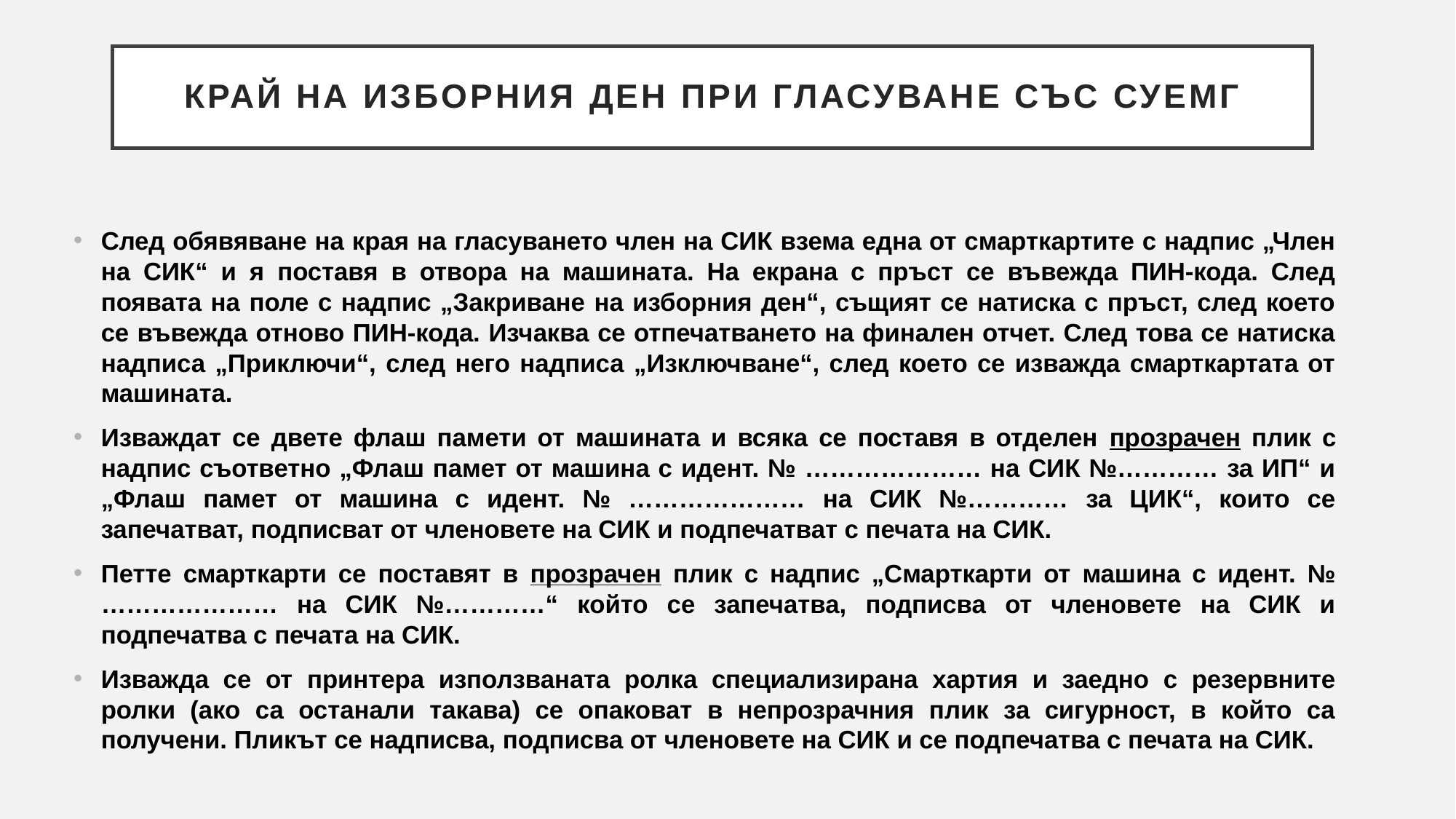

# Край на изборния ден при гласуване със СУЕМГ
След обявяване на края на гласуването член на СИК взема една от смарткартите с надпис „Член на СИК“ и я поставя в отвора на машината. На екрана с пръст се въвежда ПИН-кода. След появата на поле с надпис „Закриване на изборния ден“, същият се натиска с пръст, след което се въвежда отново ПИН-кода. Изчаква се отпечатването на финален отчет. След това се натиска надписа „Приключи“, след него надписа „Изключване“, след което се изважда смарткартата от машината.
Изваждат се двете флаш памети от машината и всяка се поставя в отделен прозрачен плик с надпис съответно „Флаш памет от машина с идент. № ………………… на СИК №………… за ИП“ и „Флаш памет от машина с идент. № ………………… на СИК №………… за ЦИК“, които се запечатват, подписват от членовете на СИК и подпечатват с печата на СИК.
Петте смарткарти се поставят в прозрачен плик с надпис „Смарткарти от машина с идент. № ………………… на СИК №…………“ който се запечатва, подписва от членовете на СИК и подпечатва с печата на СИК.
Изважда се от принтера използваната ролка специализирана хартия и заедно с резервните ролки (ако са останали такава) се опаковат в непрозрачния плик за сигурност, в който са получени. Пликът се надписва, подписва от членовете на СИК и се подпечатва с печата на СИК.